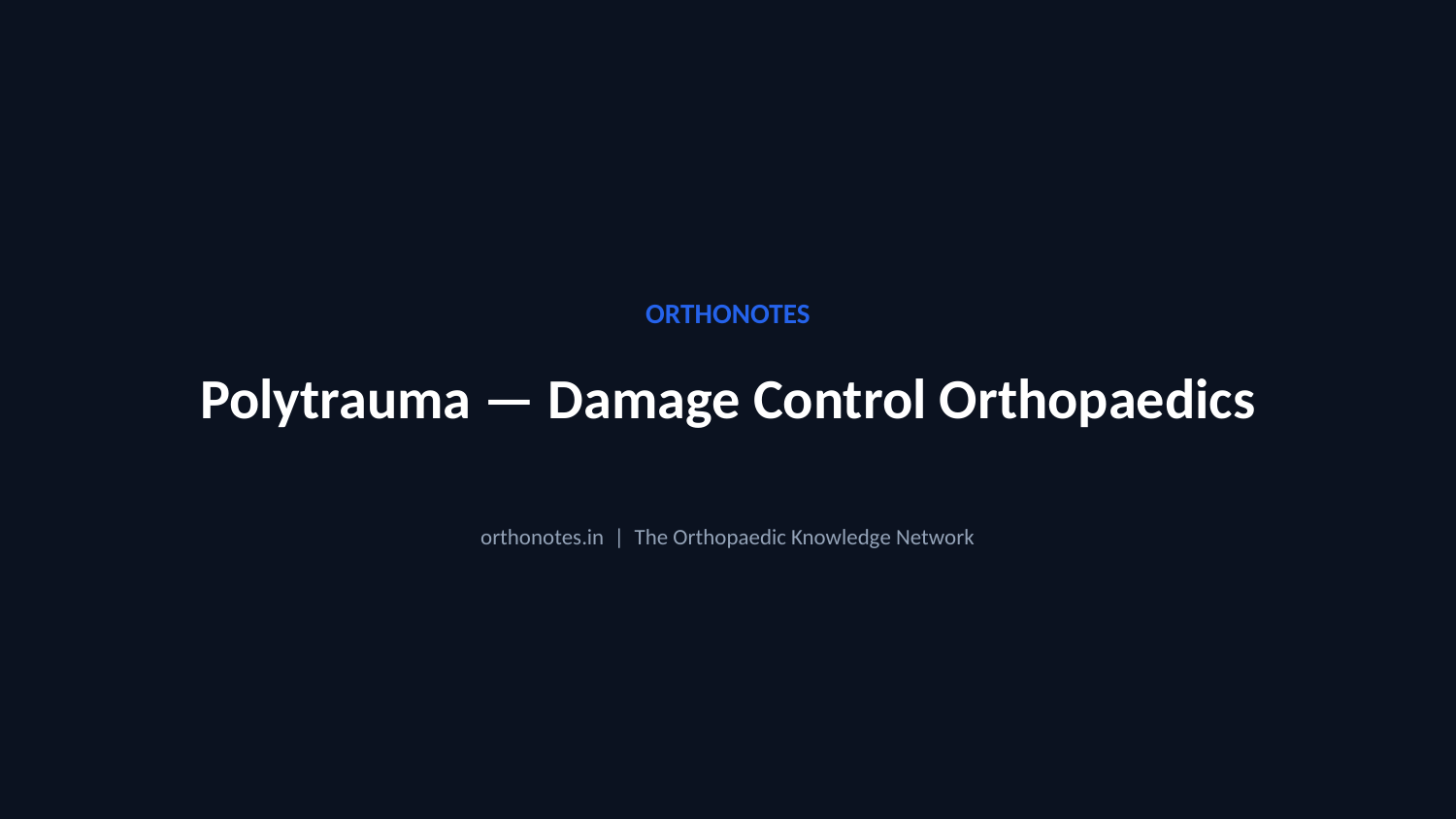

ORTHONOTES
Polytrauma — Damage Control Orthopaedics
orthonotes.in  |  The Orthopaedic Knowledge Network